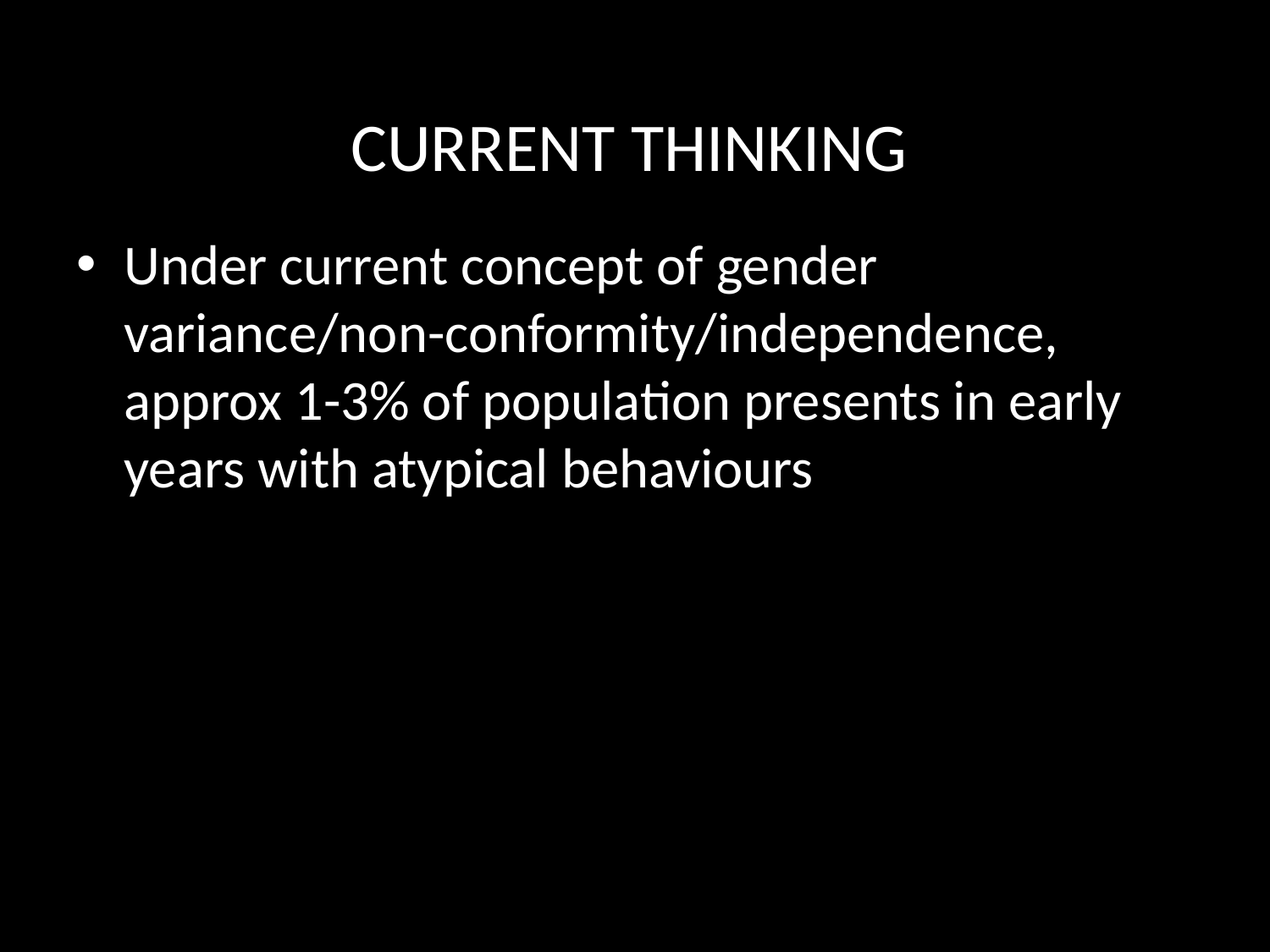

# CURRENT THINKING
Under current concept of gender variance/non-conformity/independence, approx 1-3% of population presents in early years with atypical behaviours